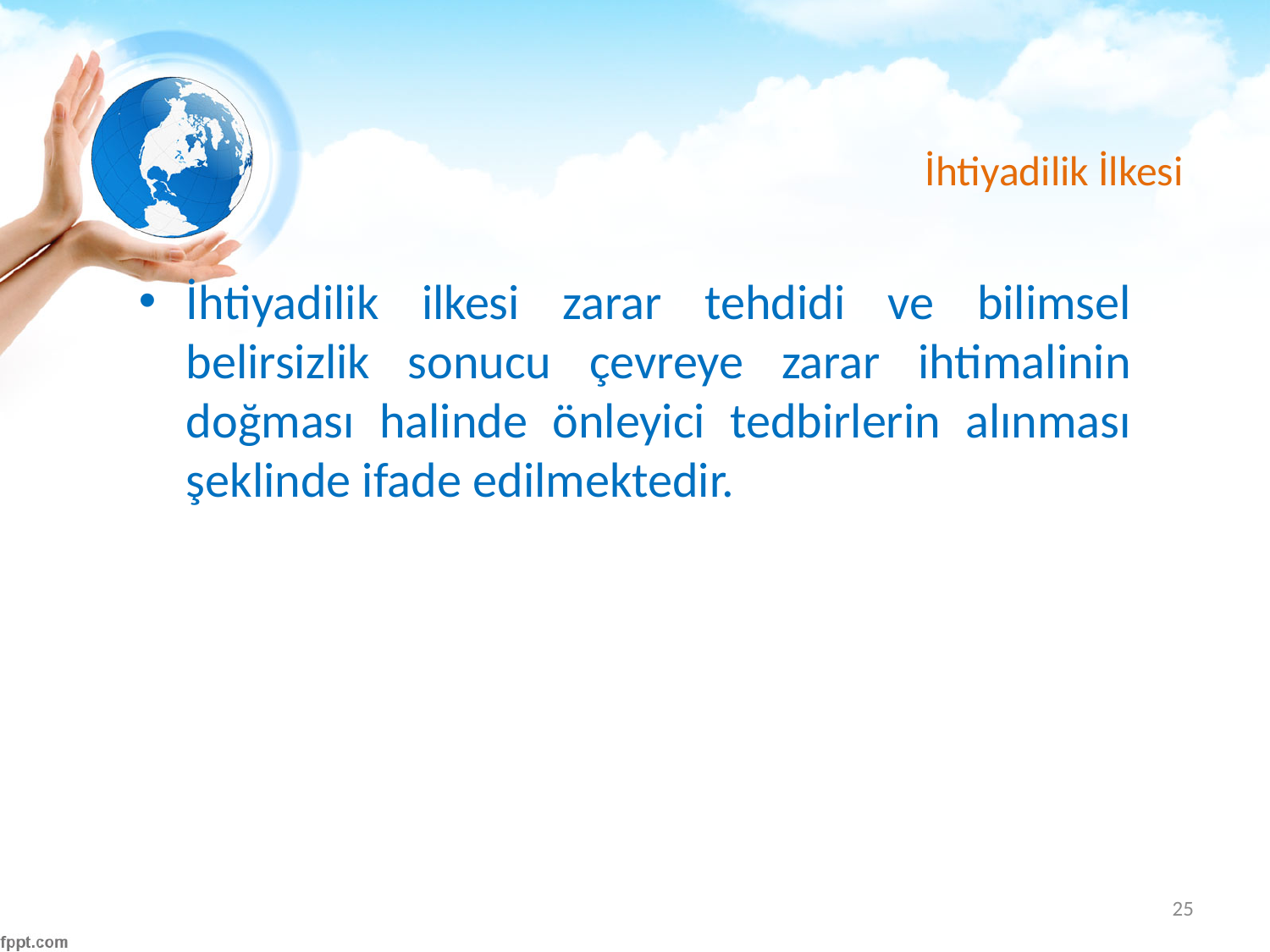

# İhtiyadilik İlkesi
İhtiyadilik ilkesi zarar tehdidi ve bilimsel belirsizlik sonucu çevreye zarar ihtimalinin doğması halinde önleyici tedbirlerin alınması şeklinde ifade edilmektedir.

25